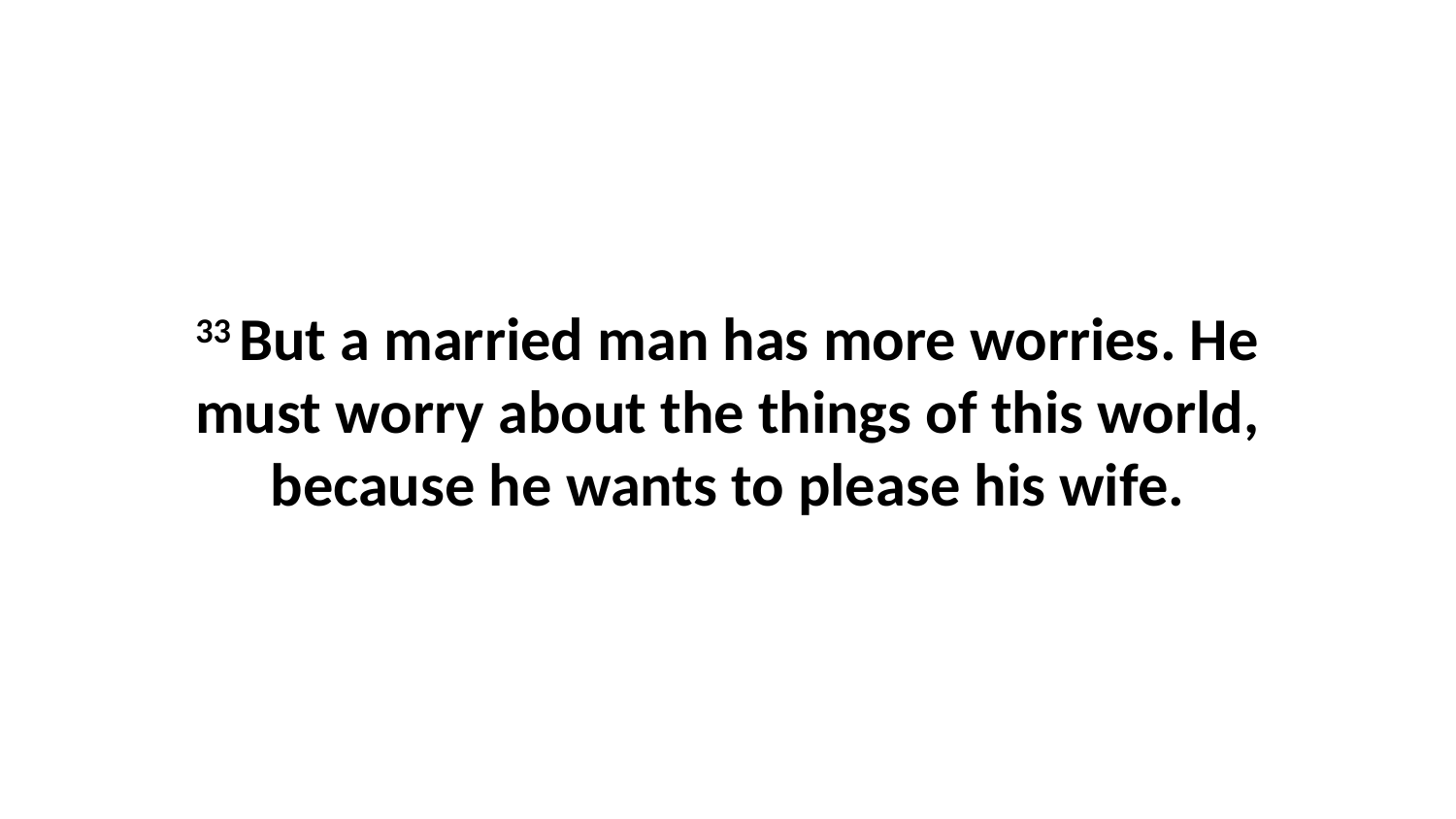

33 But a married man has more worries. He must worry about the things of this world, because he wants to please his wife.